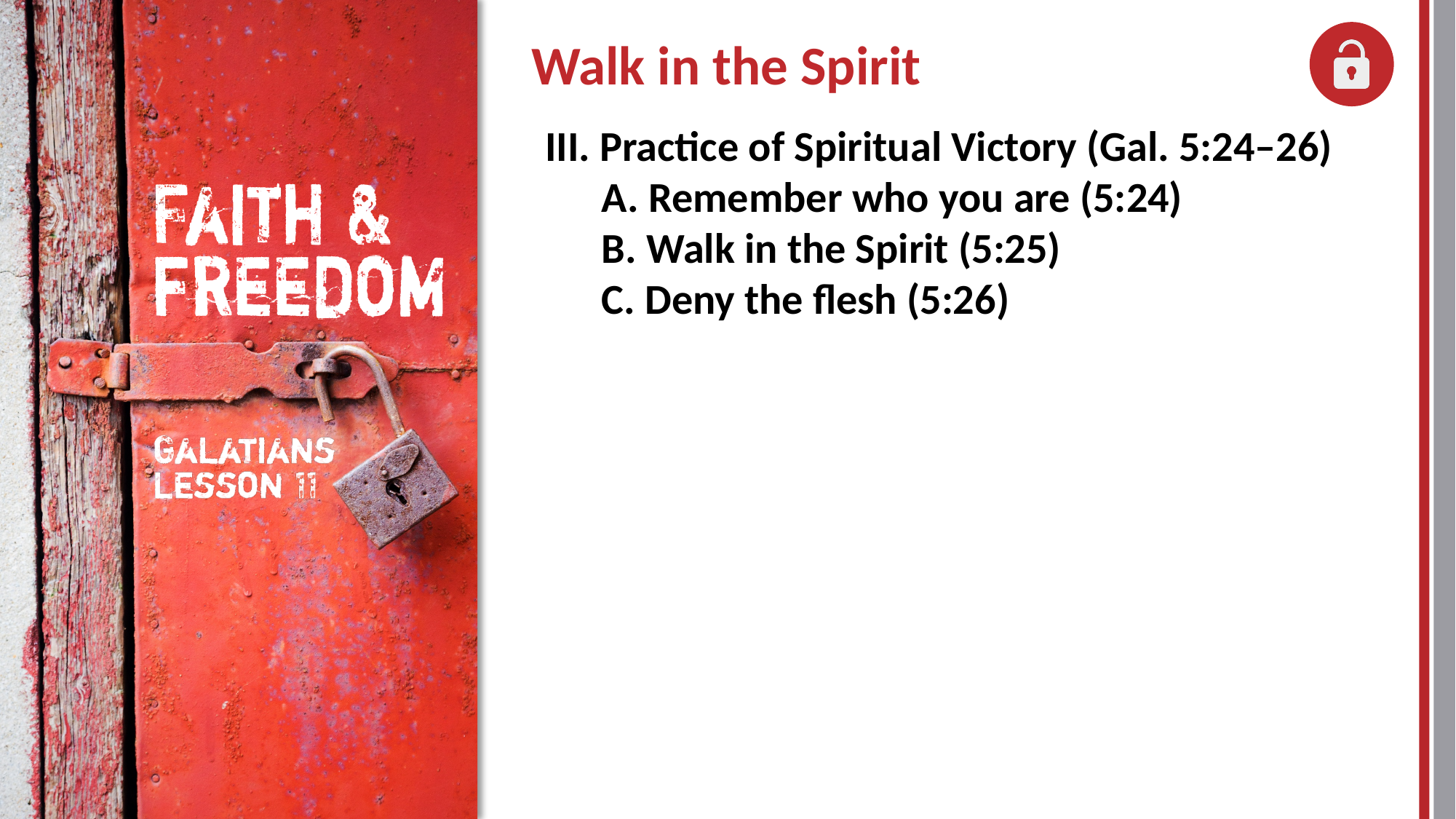

III. Practice of Spiritual Victory (Gal. 5:24–26)
	A. Remember who you are (5:24)
	B. Walk in the Spirit (5:25)
	C. Deny the flesh (5:26)